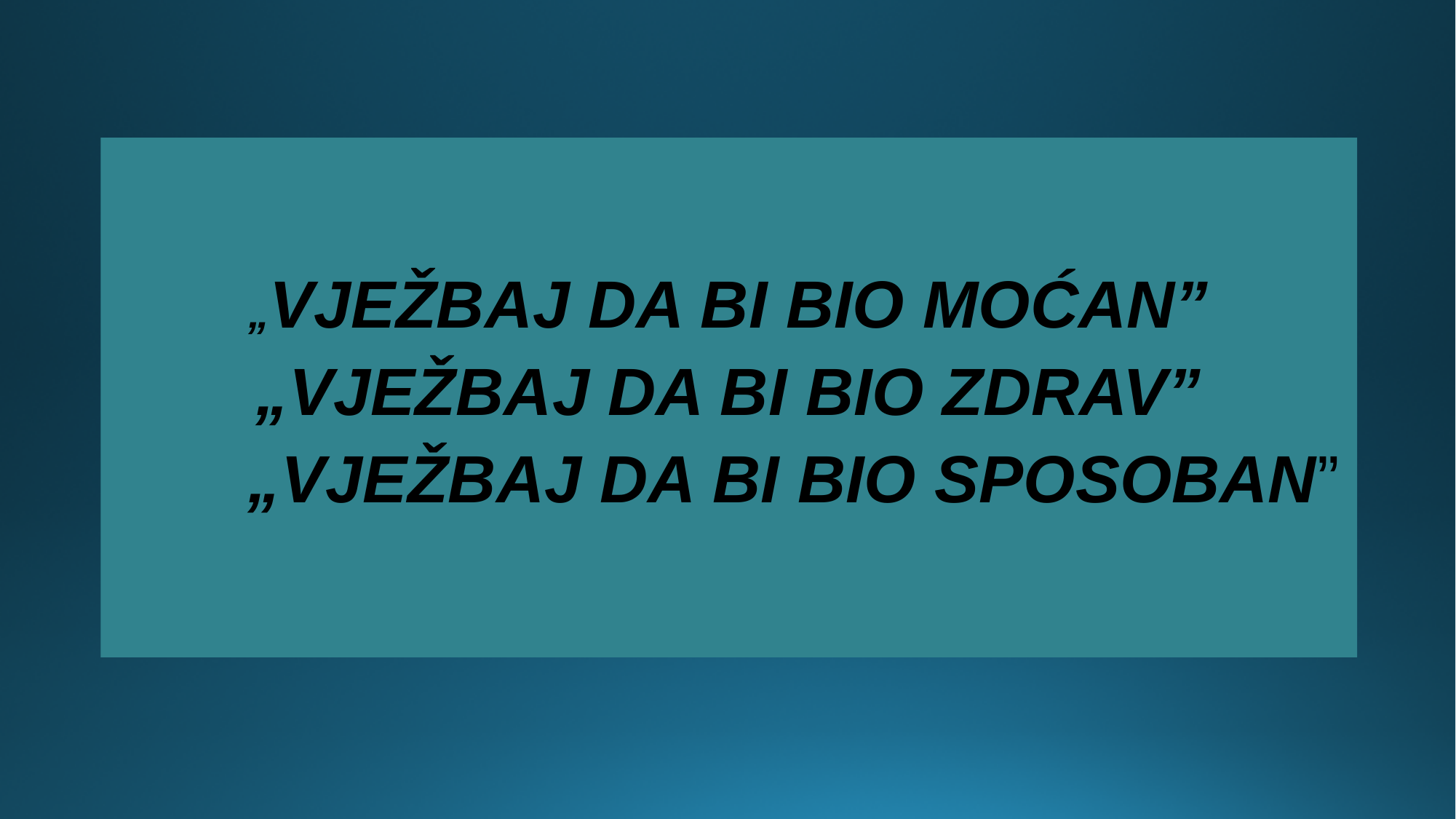

„VJEŽBAJ DA BI BIO MOĆAN”
„VJEŽBAJ DA BI BIO ZDRAV”
       „VJEŽBAJ DA BI BIO SPOSOBAN”